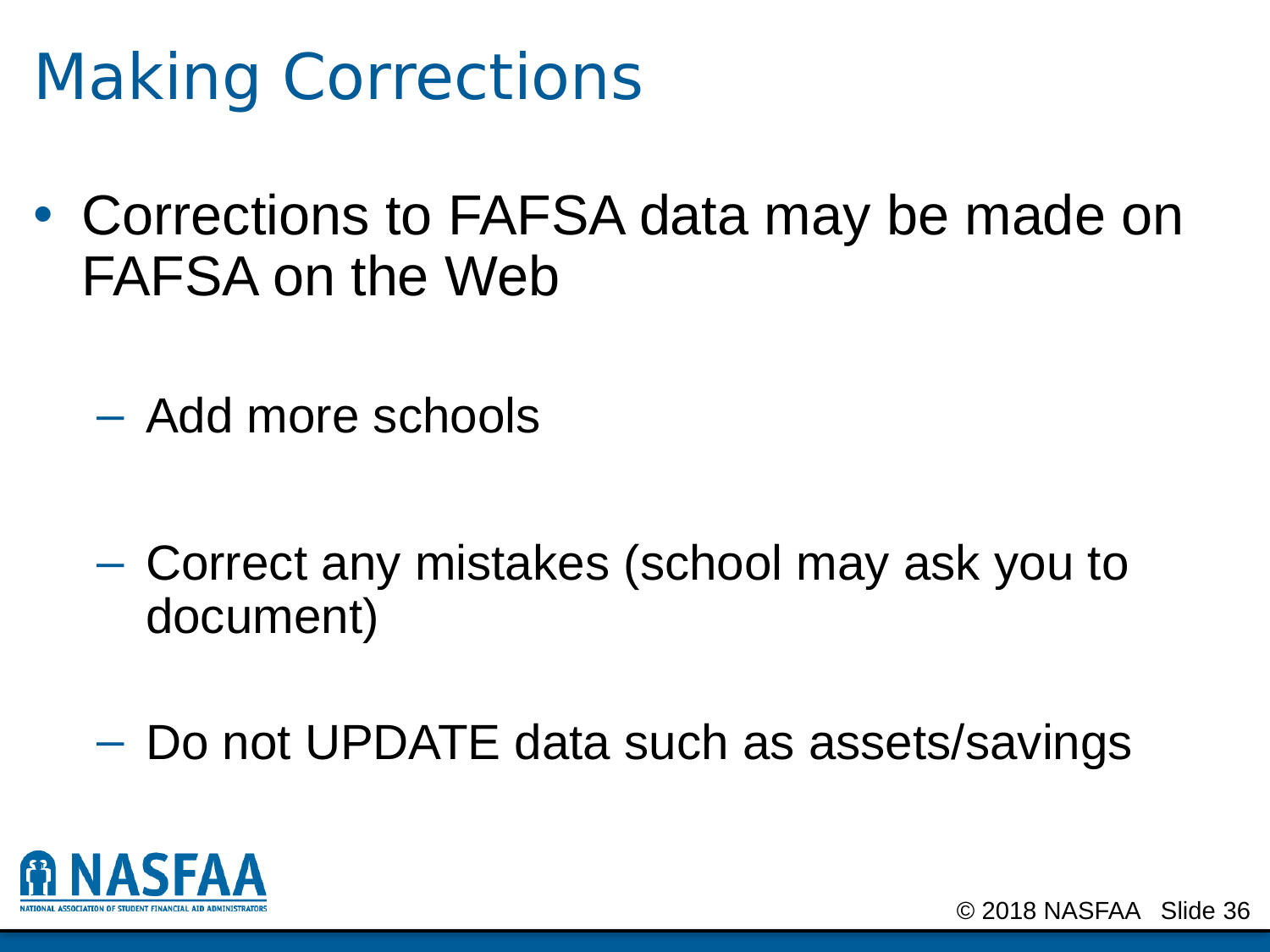

# Making Corrections
Corrections to FAFSA data may be made on FAFSA on the Web

Add more schools

Correct any mistakes (school may ask you to document)

Do not UPDATE data such as assets/savings